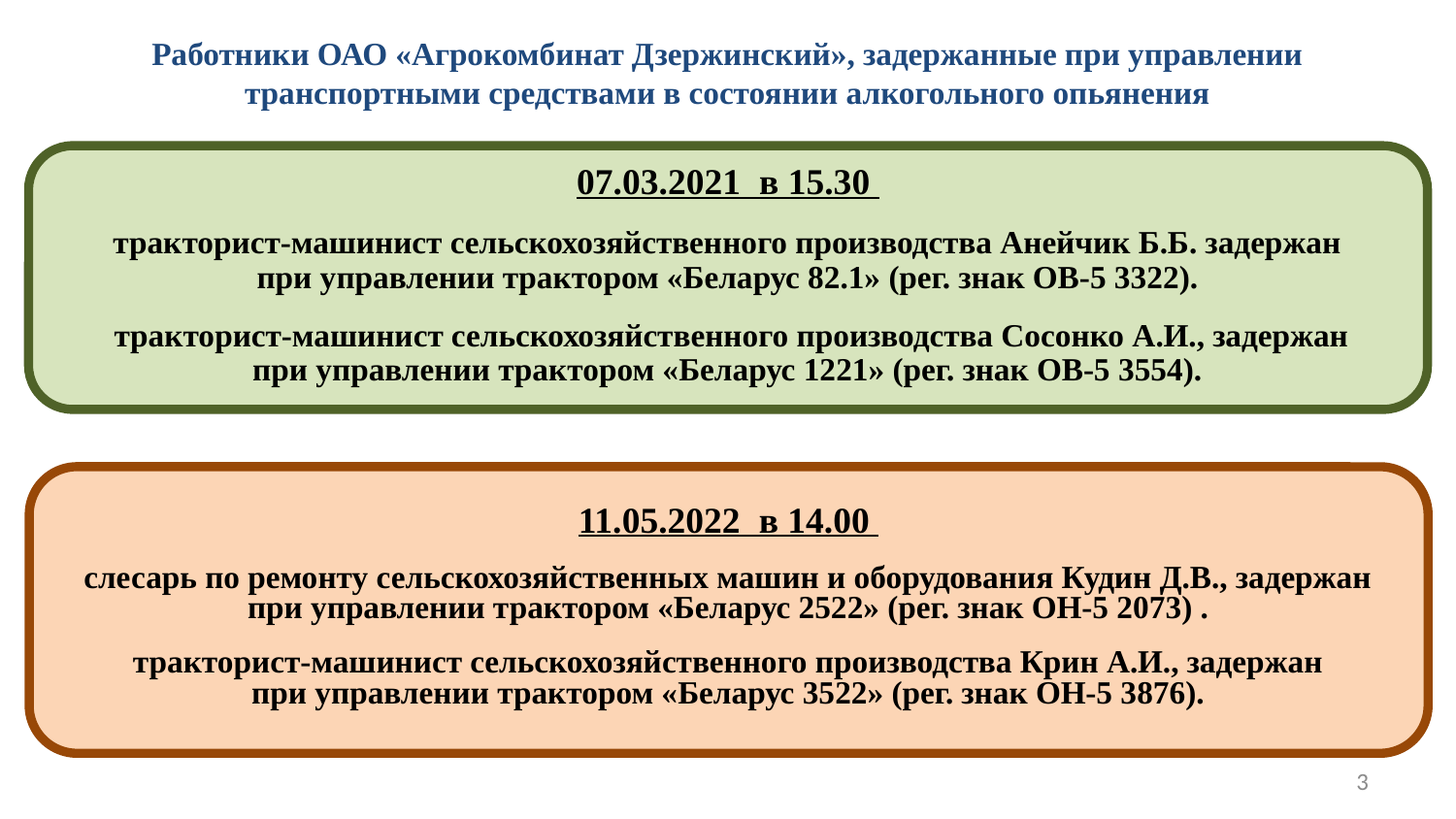

# Работники ОАО «Агрокомбинат Дзержинский», задержанные при управлении транспортными средствами в состоянии алкогольного опьянения
07.03.2021  в 15.30
тракторист-машинист сельскохозяйственного производства Анейчик Б.Б. задержан
при управлении трактором «Беларус 82.1» (рег. знак ОВ-5 3322).
 тракторист-машинист сельскохозяйственного производства Сосонко А.И., задержан
при управлении трактором «Беларус 1221» (рег. знак ОВ-5 3554).
11.05.2022  в 14.00
слесарь по ремонту сельскохозяйственных машин и оборудования Кудин Д.В., задержан при управлении трактором «Беларус 2522» (рег. знак ОН-5 2073) .
тракторист-машинист сельскохозяйственного производства Крин А.И., задержан
при управлении трактором «Беларус 3522» (рег. знак ОН-5 3876).
3